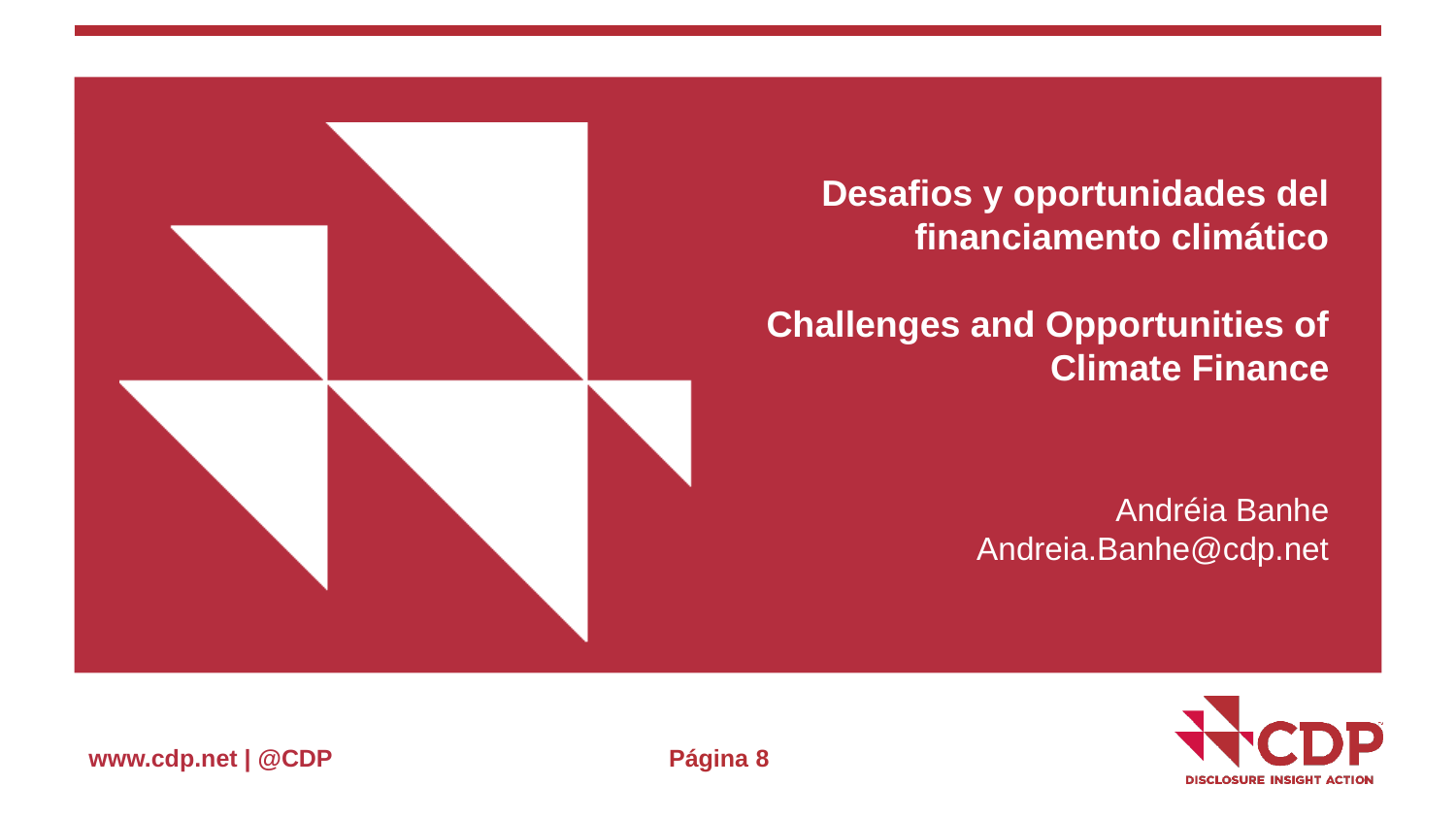

Desafios y oportunidades del financiamento climático

Challenges and Opportunities of Climate Finance

Andréia Banhe
Andreia.Banhe@cdp.net

Página 8